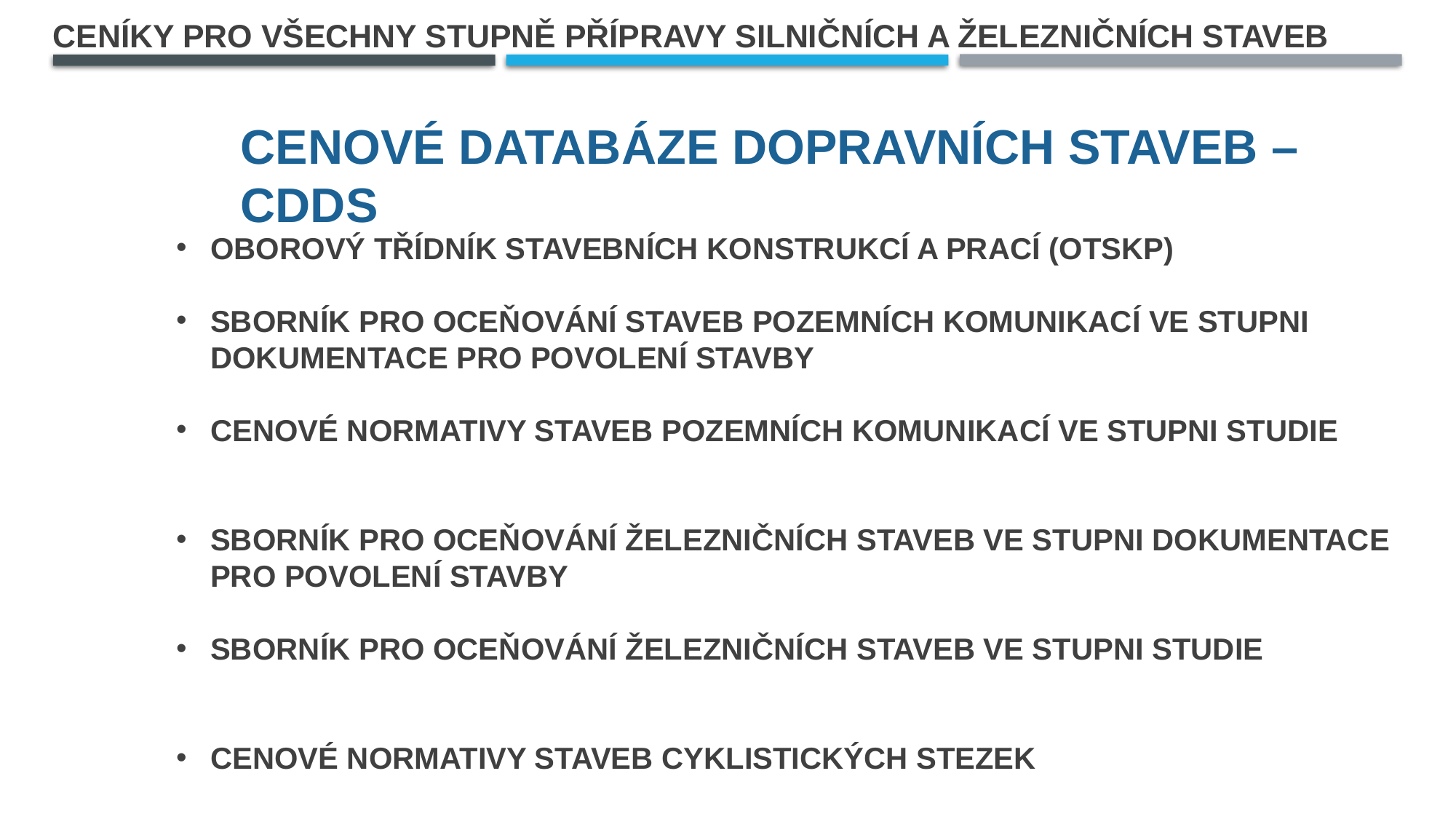

# Ceníky pro všechny stupně přípravy silničních a železničních staveb
CENOVÉ DATABÁZE DOPRAVNÍCH STAVEB – CDDS
Oborový třídník stavebních konstrukcí a prací (OTSKP)

Sborník pro oceňování staveb pozemních komunikací ve stupni dokumentace pro povolení STAVBY

Cenové normativy staveb pozemních komunikací ve stupni studie

Sborník pro oceňování železničních staveb ve stupni dokumentace pro POVOLENÍ STAVBY

Sborník pro oceňování železničních staveb ve stupni studie

Cenové normativy staveb cyklistických stezek